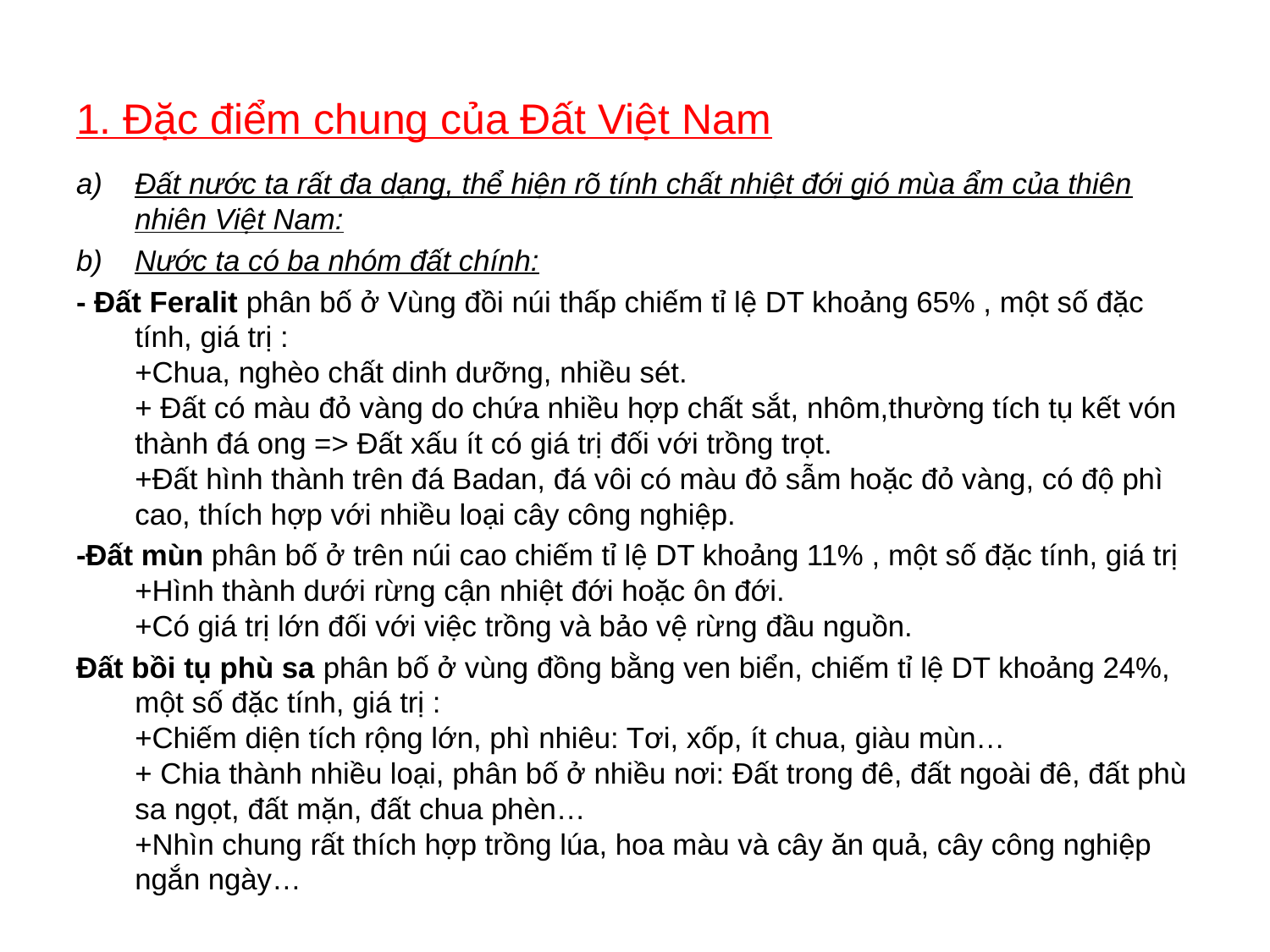

# 1. Đặc điểm chung của Đất Việt Nam
Đất nước ta rất đa dạng, thể hiện rõ tính chất nhiệt đới gió mùa ẩm của thiên nhiên Việt Nam:
Nước ta có ba nhóm đất chính:
- Đất Feralit phân bố ở Vùng đồi núi thấp chiếm tỉ lệ DT khoảng 65% , một số đặc tính, giá trị : 
+Chua, nghèo chất dinh dưỡng, nhiều sét.
+ Đất có màu đỏ vàng do chứa nhiều hợp chất sắt, nhôm,thường tích tụ kết vón thành đá ong => Đất xấu ít có giá trị đối với trồng trọt.
+Đất hình thành trên đá Badan, đá vôi có màu đỏ sẫm hoặc đỏ vàng, có độ phì cao, thích hợp với nhiều loại cây công nghiệp.
-Đất mùn phân bố ở trên núi cao chiếm tỉ lệ DT khoảng 11% , một số đặc tính, giá trị 
+Hình thành dưới rừng cận nhiệt đới hoặc ôn đới.
+Có giá trị lớn đối với việc trồng và bảo vệ rừng đầu nguồn.
Đất bồi tụ phù sa phân bố ở vùng đồng bằng ven biển, chiếm tỉ lệ DT khoảng 24%, một số đặc tính, giá trị :
+Chiếm diện tích rộng lớn, phì nhiêu: Tơi, xốp, ít chua, giàu mùn…
+ Chia thành nhiều loại, phân bố ở nhiều nơi: Đất trong đê, đất ngoài đê, đất phù sa ngọt, đất mặn, đất chua phèn…
+Nhìn chung rất thích hợp trồng lúa, hoa màu và cây ăn quả, cây công nghiệp ngắn ngày…